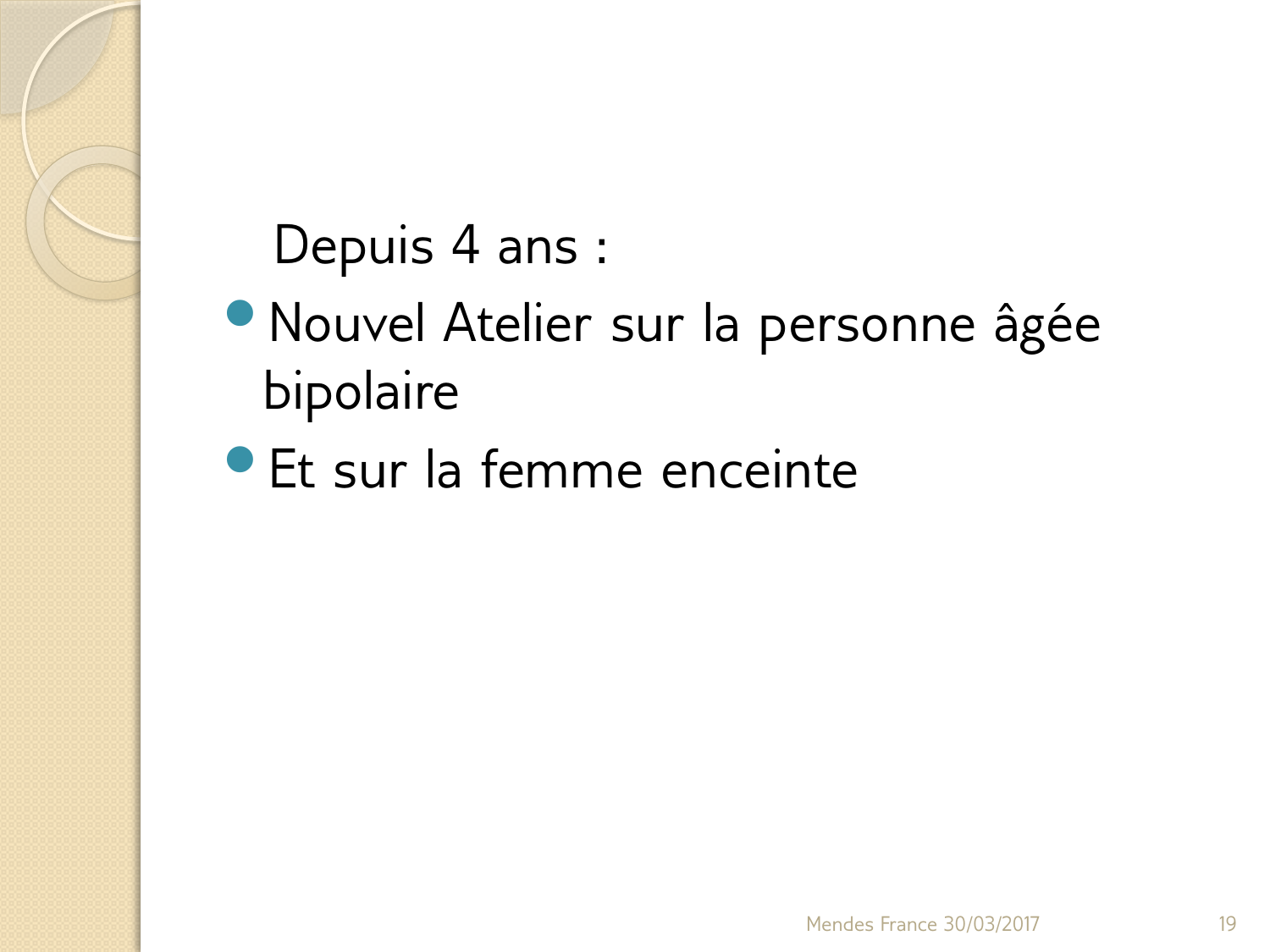

#
   Depuis 4 ans :
Nouvel Atelier sur la personne âgée bipolaire
Et sur la femme enceinte
Mendes France 30/03/2017
19